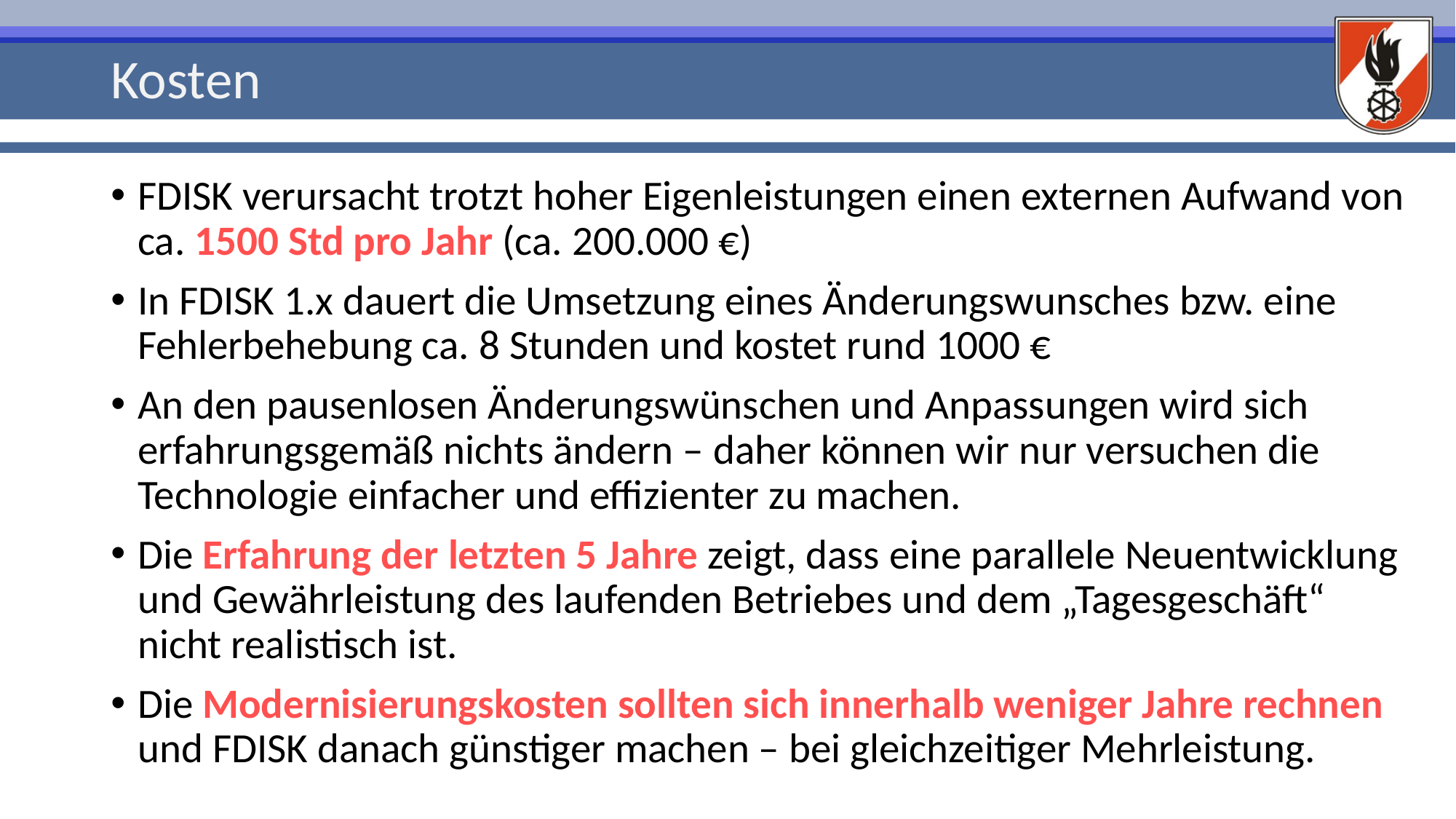

# Kosten
FDISK verursacht trotzt hoher Eigenleistungen einen externen Aufwand von ca. 1500 Std pro Jahr (ca. 200.000 €)
In FDISK 1.x dauert die Umsetzung eines Änderungswunsches bzw. eine Fehlerbehebung ca. 8 Stunden und kostet rund 1000 €
An den pausenlosen Änderungswünschen und Anpassungen wird sich erfahrungsgemäß nichts ändern – daher können wir nur versuchen die Technologie einfacher und effizienter zu machen.
Die Erfahrung der letzten 5 Jahre zeigt, dass eine parallele Neuentwicklung und Gewährleistung des laufenden Betriebes und dem „Tagesgeschäft“ nicht realistisch ist.
Die Modernisierungskosten sollten sich innerhalb weniger Jahre rechnen und FDISK danach günstiger machen – bei gleichzeitiger Mehrleistung.